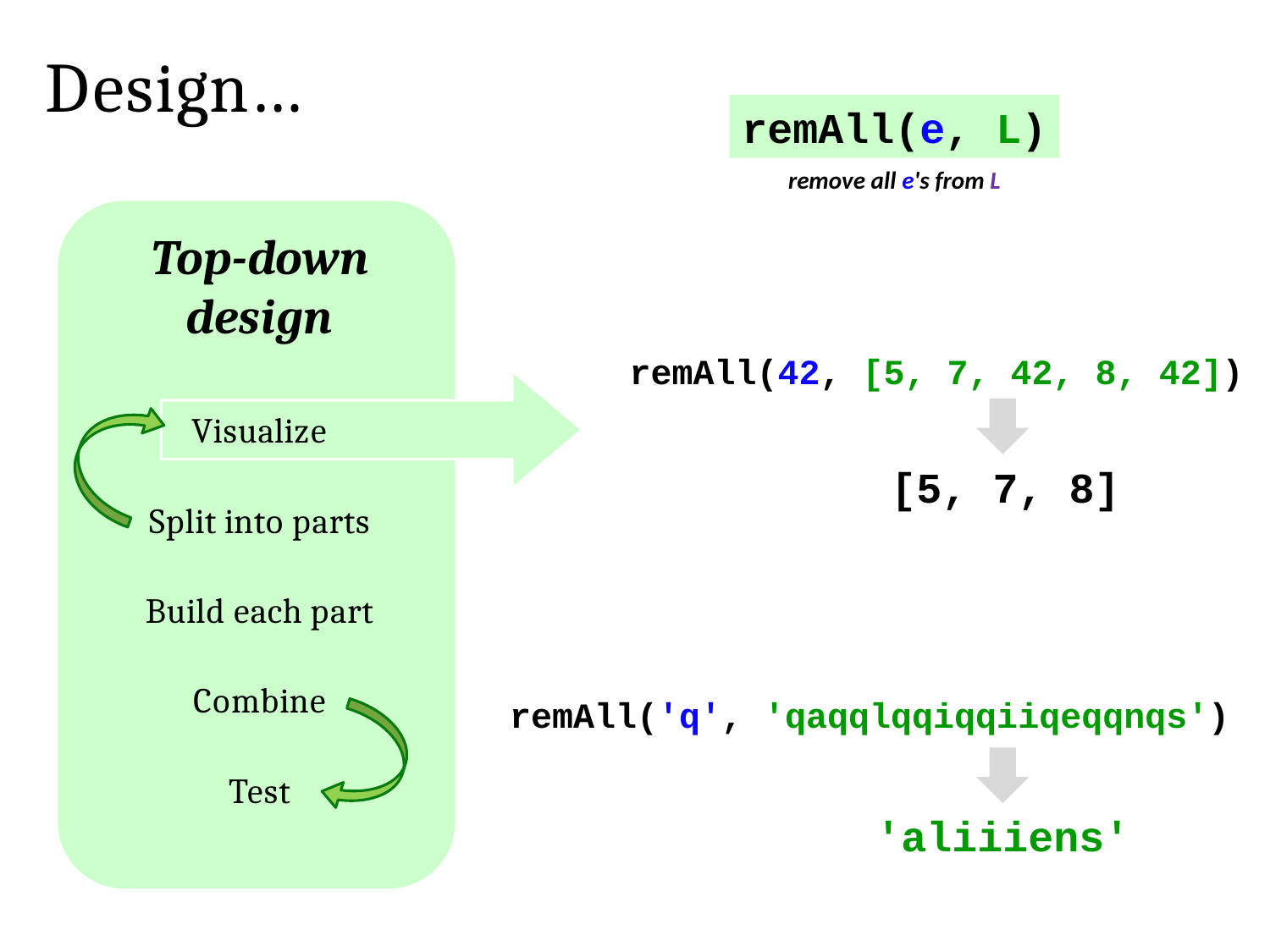

Design…
remAll(e, L)
remove all e's from L

Top-down design
remAll(42, [5, 7, 42, 8, 42])

Visualize
[5, 7, 8]
Split into parts
Build each part
Combine
remAll('q', 'qaqqlqqiqqiiqeqqnqs')

Test
'aliiiens'